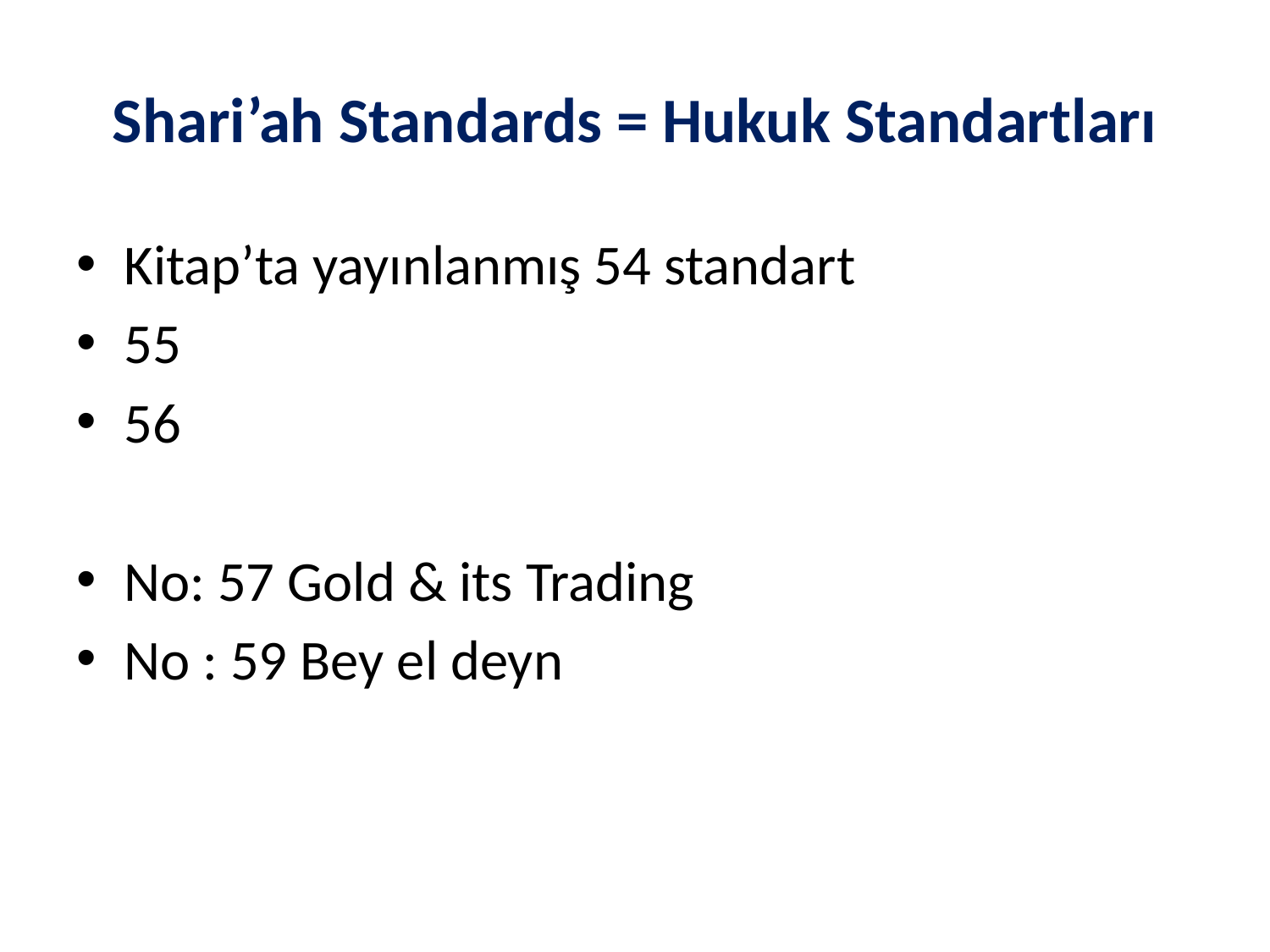

# Shari’ah Standards = Hukuk Standartları
Kitap’ta yayınlanmış 54 standart
55
56

No: 57 Gold & its Trading
No : 59 Bey el deyn